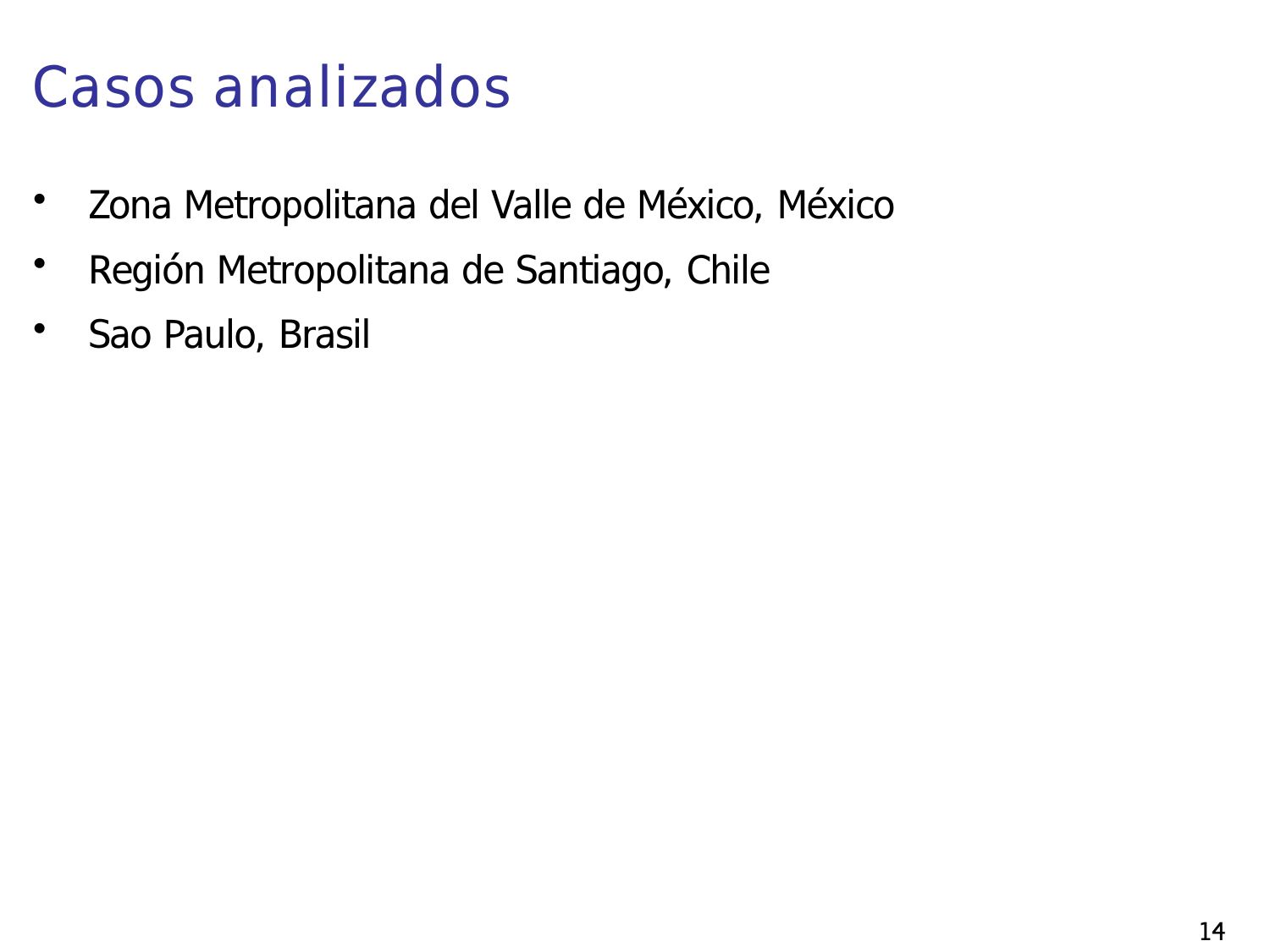

# Casos analizados
Zona Metropolitana del Valle de México, México
Región Metropolitana de Santiago, Chile
Sao Paulo, Brasil
14